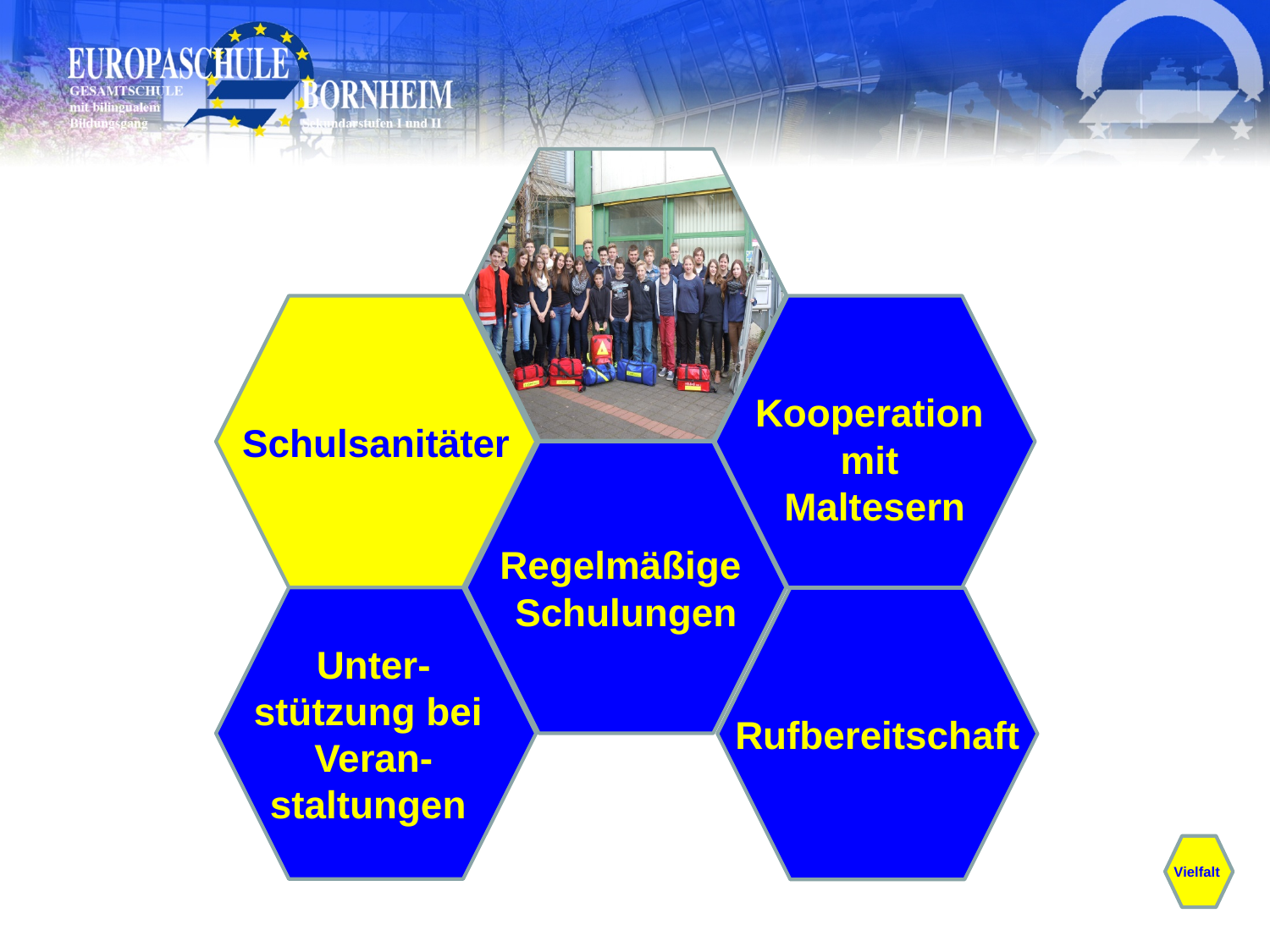

Schulsanitäter

Kooperation
mit
Maltesern

Regelmäßige
Schulungen
Unter-
stützung bei
Veran-
staltungen

Rufbereitschaft

  Vielfalt